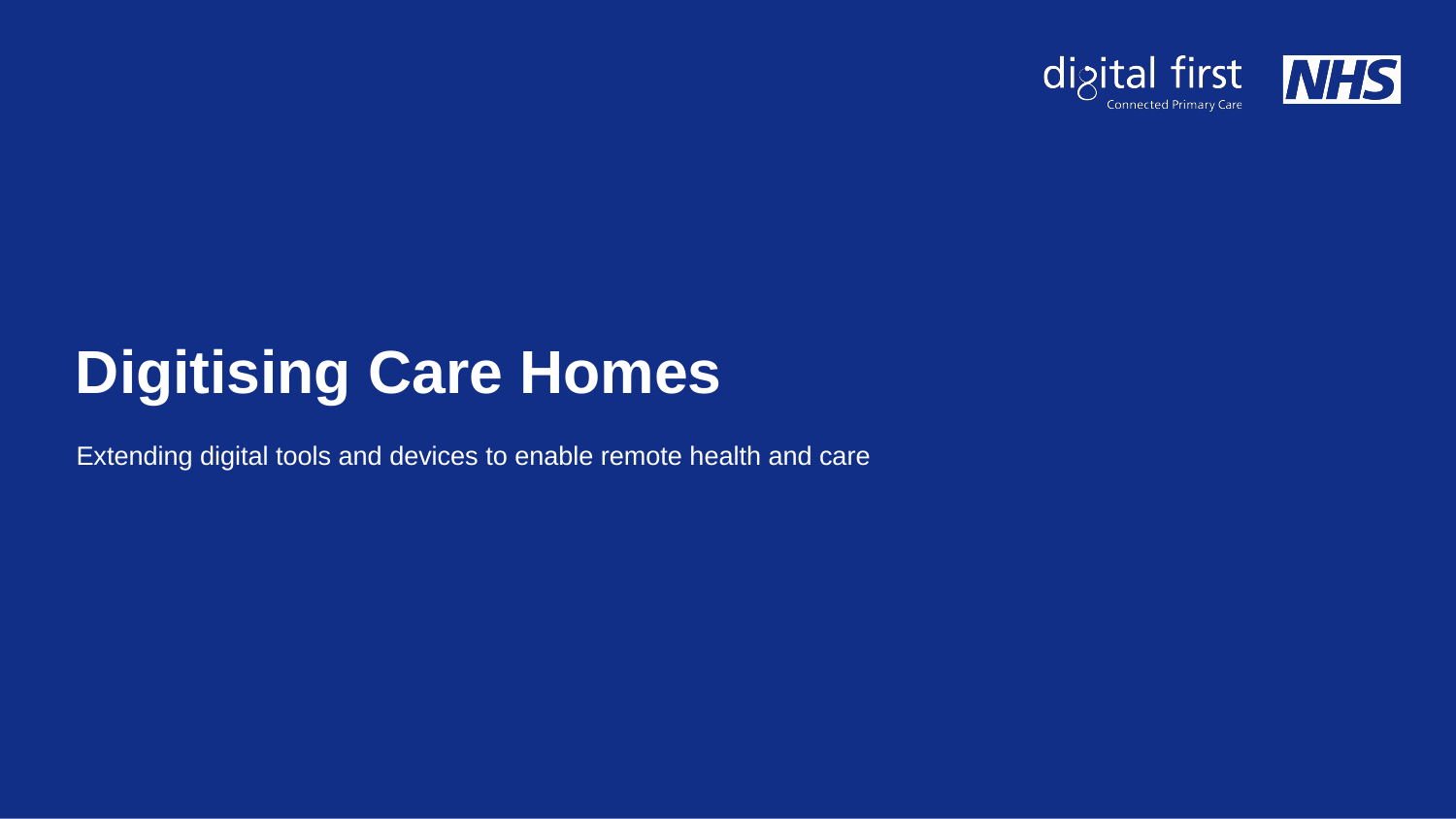

# Digitising Care Homes
Extending digital tools and devices to enable remote health and care